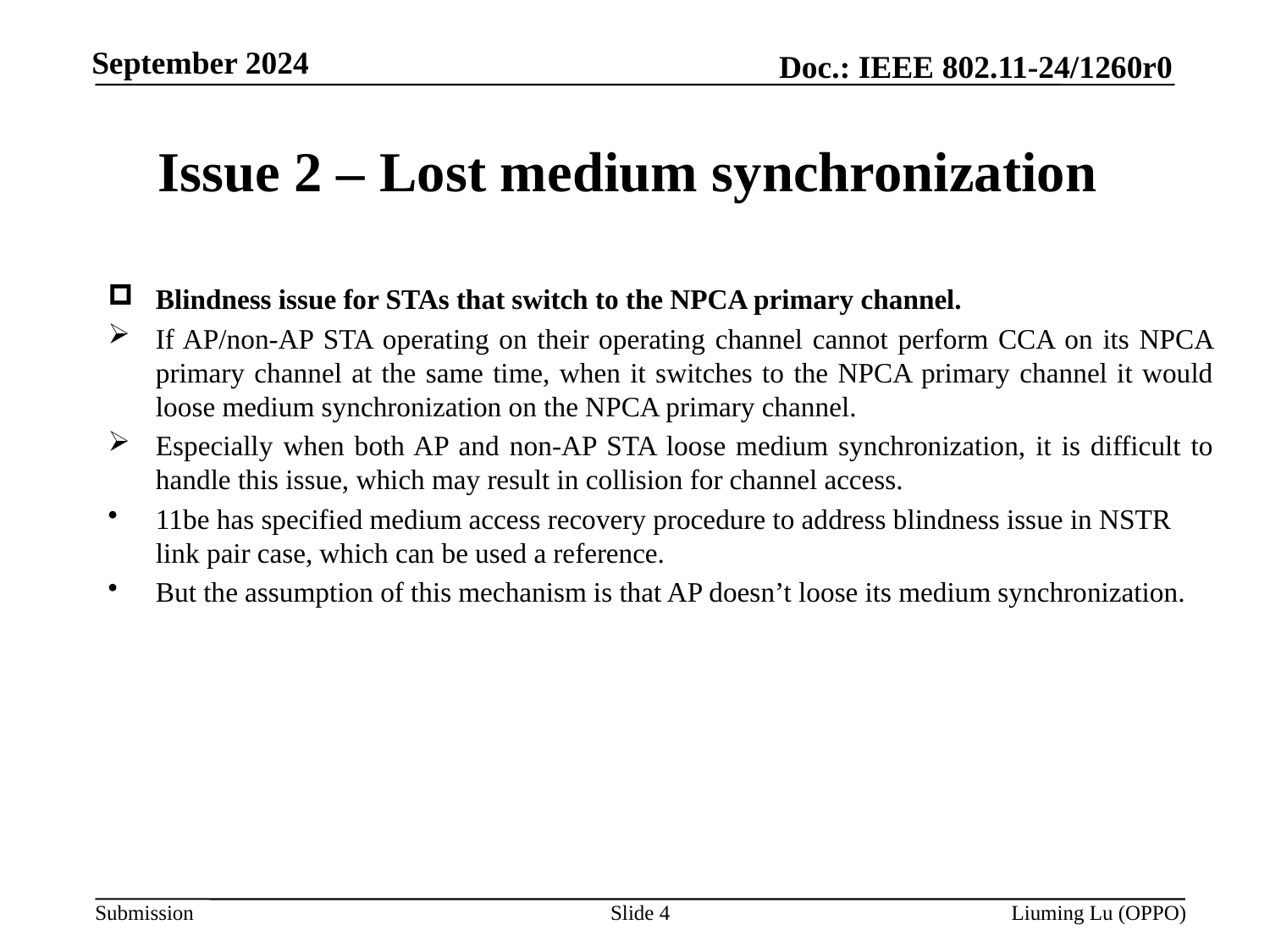

# Issue 2 – Lost medium synchronization
Blindness issue for STAs that switch to the NPCA primary channel.
If AP/non-AP STA operating on their operating channel cannot perform CCA on its NPCA primary channel at the same time, when it switches to the NPCA primary channel it would loose medium synchronization on the NPCA primary channel.
Especially when both AP and non-AP STA loose medium synchronization, it is difficult to handle this issue, which may result in collision for channel access.
11be has specified medium access recovery procedure to address blindness issue in NSTR link pair case, which can be used a reference.
But the assumption of this mechanism is that AP doesn’t loose its medium synchronization.
Slide 4
Liuming Lu (OPPO)